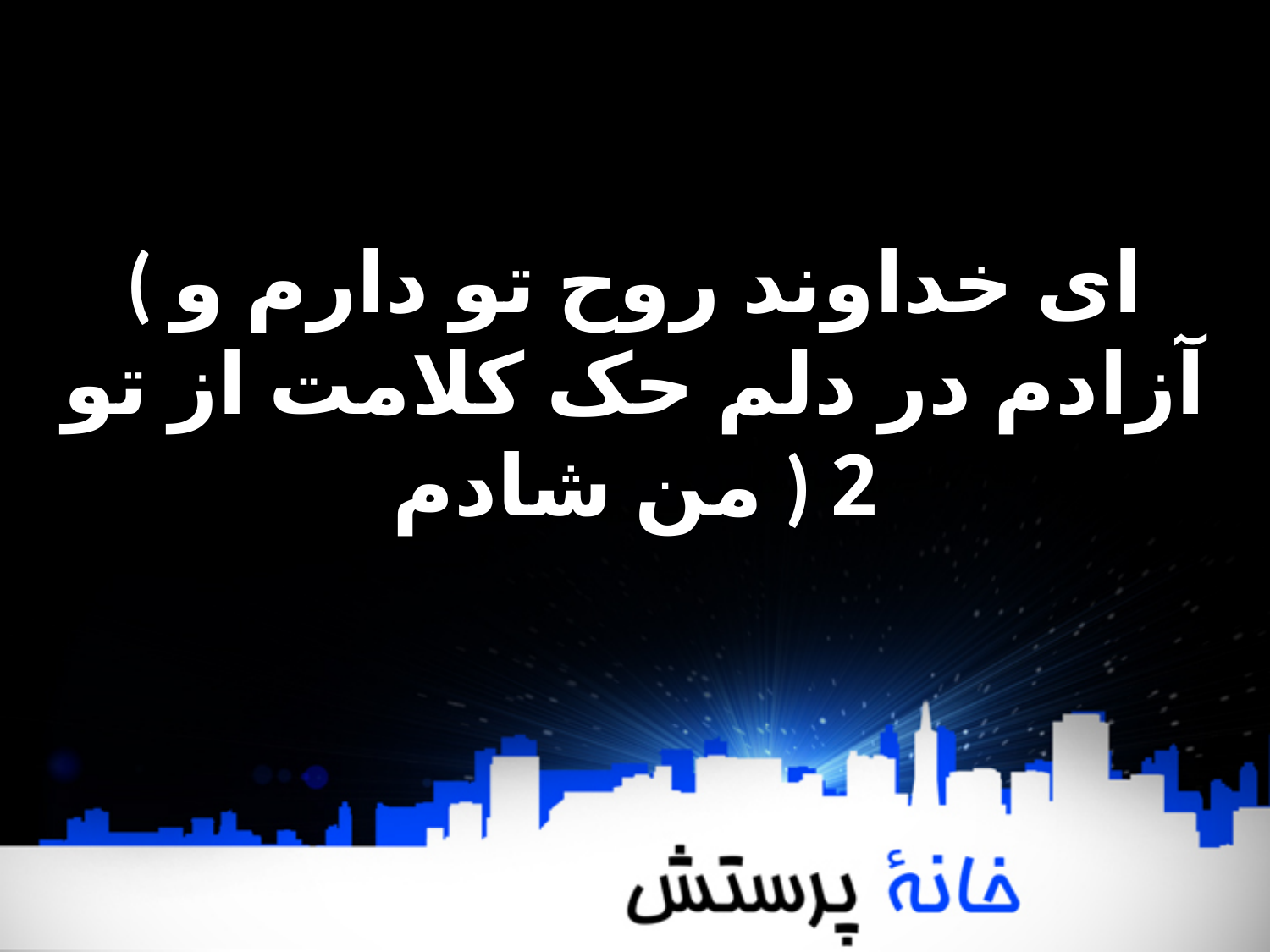

( ای خداوند روح تو دارم و آزادم در دلم حک کلامت از تو من شادم ) 2